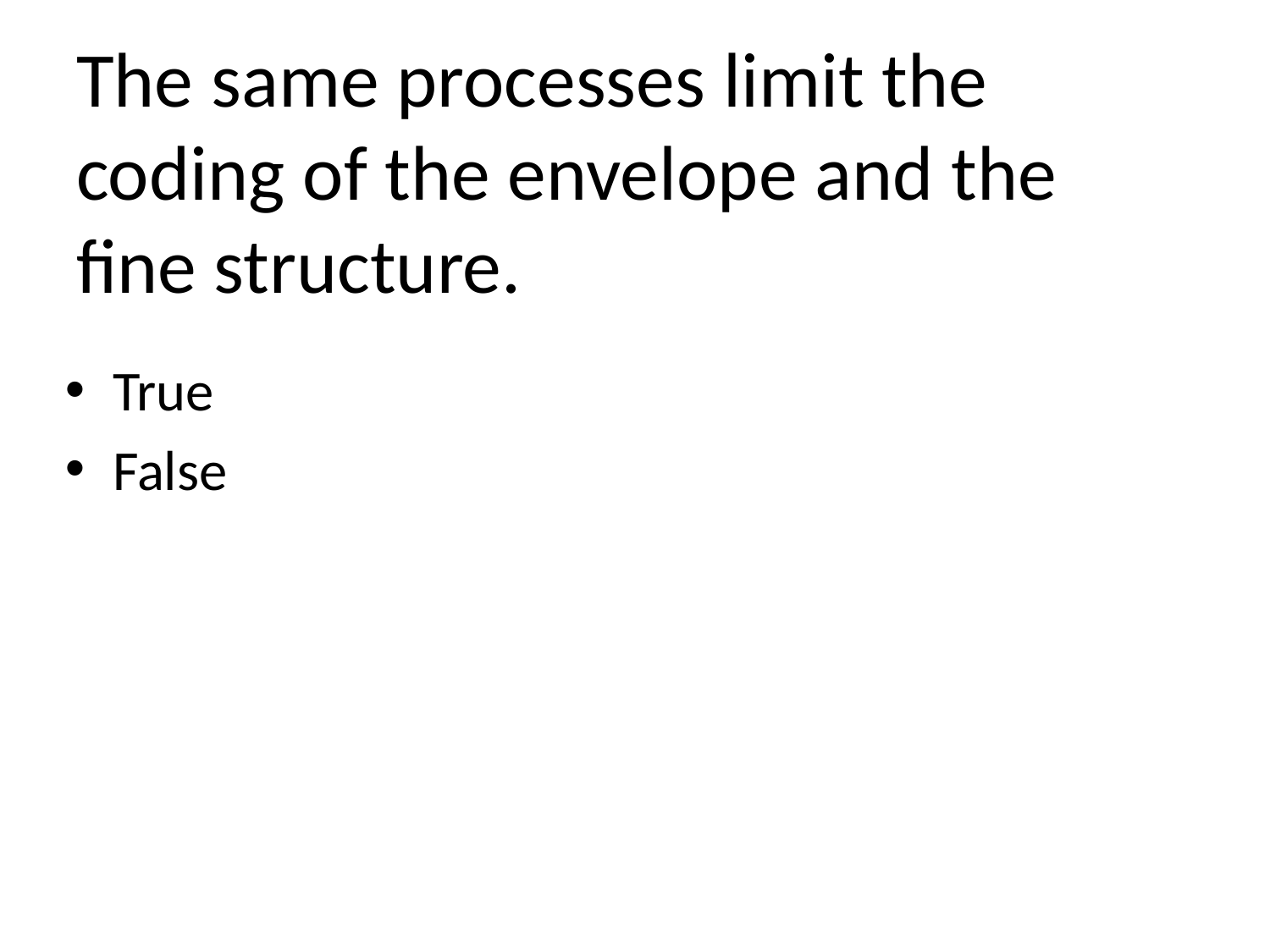

# The same processes limit the coding of the envelope and the fine structure.
True
False